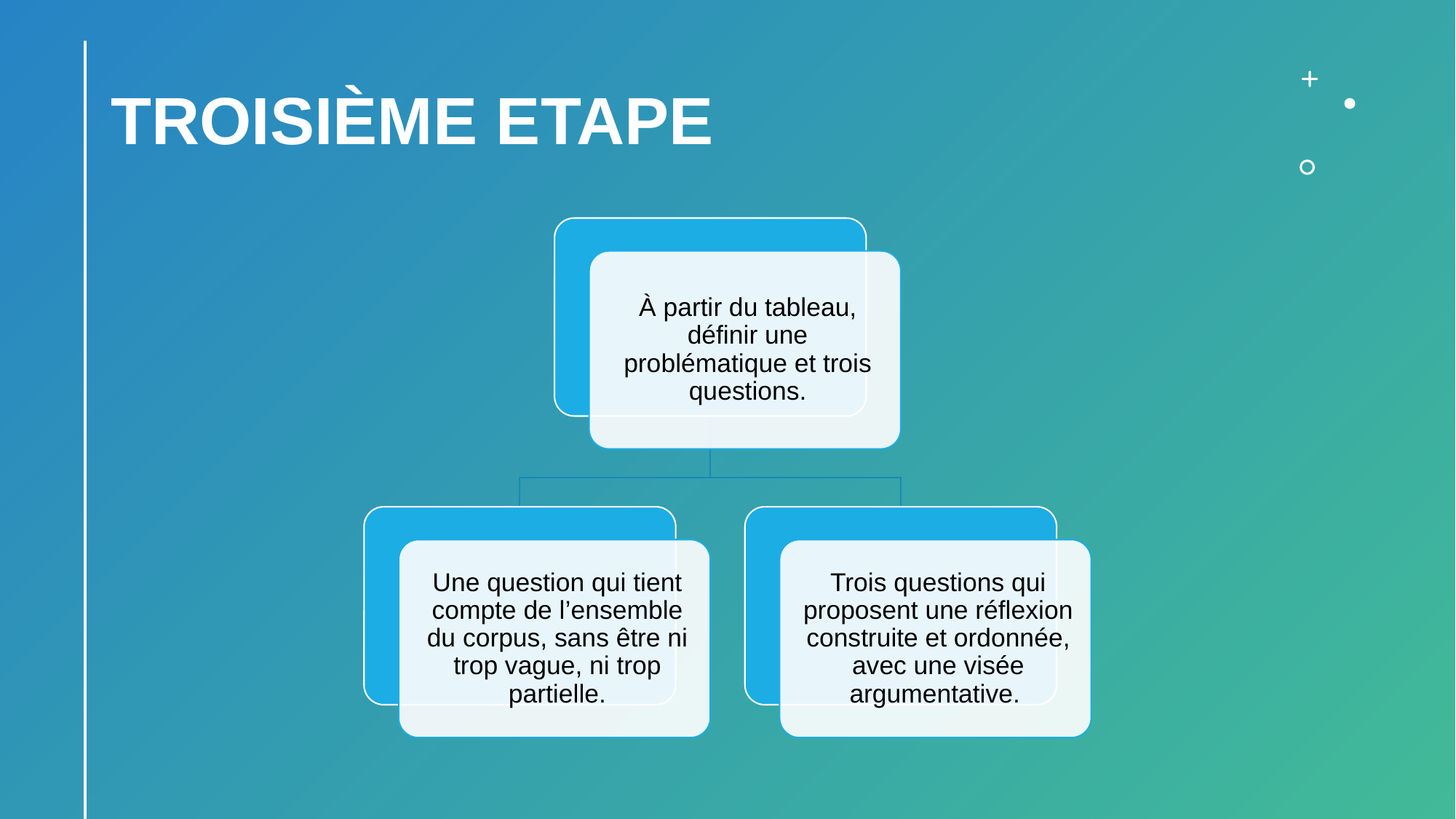

# TROISIÈME ETAPE

À partir du tableau, définir une problématique et trois questions.
Une question qui tient compte de l’ensemble du corpus, sans être ni trop vague, ni trop partielle.
Trois questions qui proposent une réflexion construite et ordonnée, avec une visée argumentative.